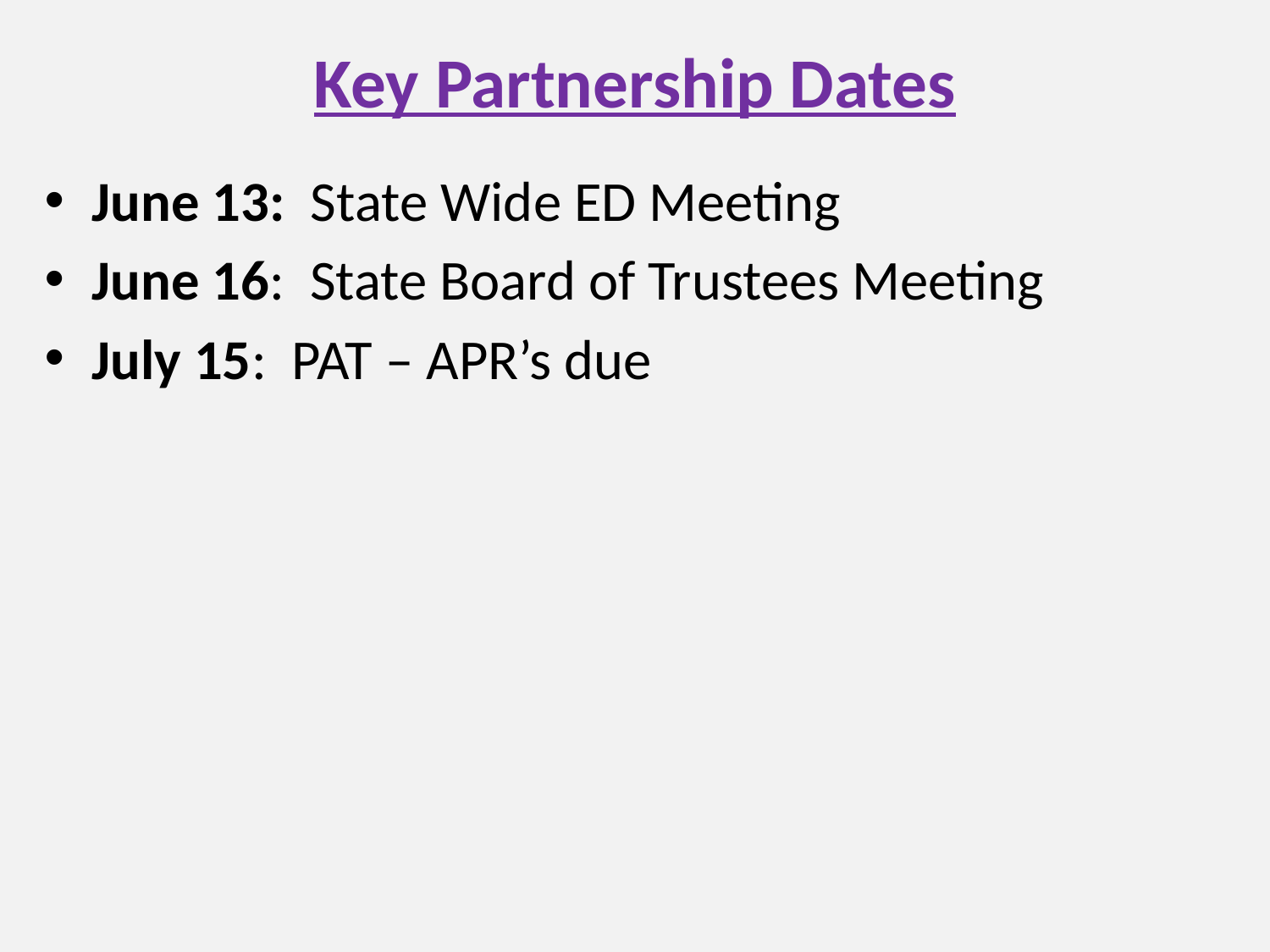

# Key Partnership Dates
June 13:  State Wide ED Meeting
June 16:  State Board of Trustees Meeting
July 15:  PAT – APR’s due